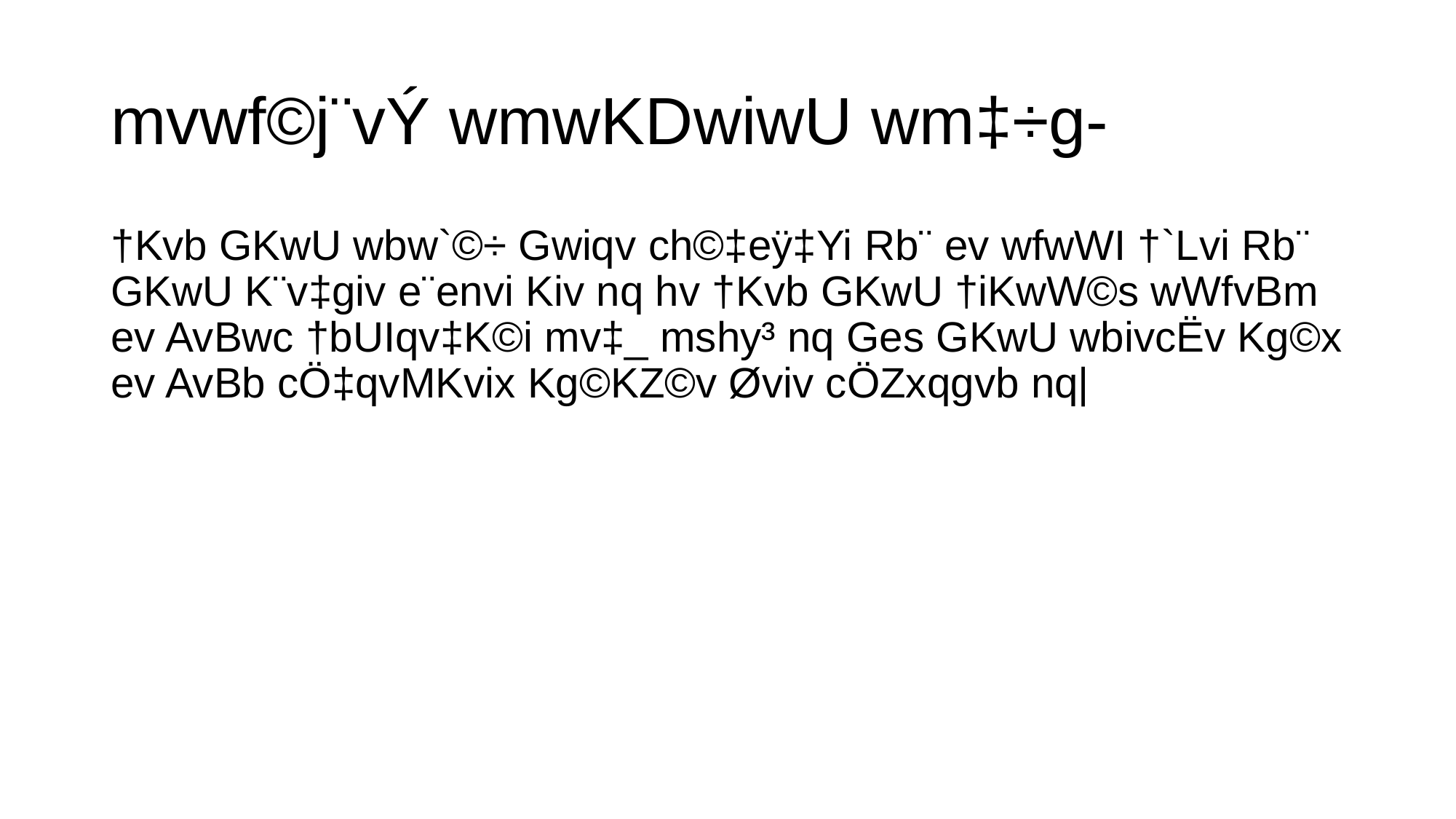

# mvwf©j¨vÝ wmwKDwiwU wm‡÷g-
†Kvb GKwU wbw`©÷ Gwiqv ch©‡eÿ‡Yi Rb¨ ev wfwWI †`Lvi Rb¨ GKwU K¨v‡giv e¨envi Kiv nq hv †Kvb GKwU †iKwW©s wWfvBm ev AvBwc †bUIqv‡K©i mv‡_ mshy³ nq Ges GKwU wbivcËv Kg©x ev AvBb cÖ‡qvMKvix Kg©KZ©v Øviv cÖZxqgvb nq|